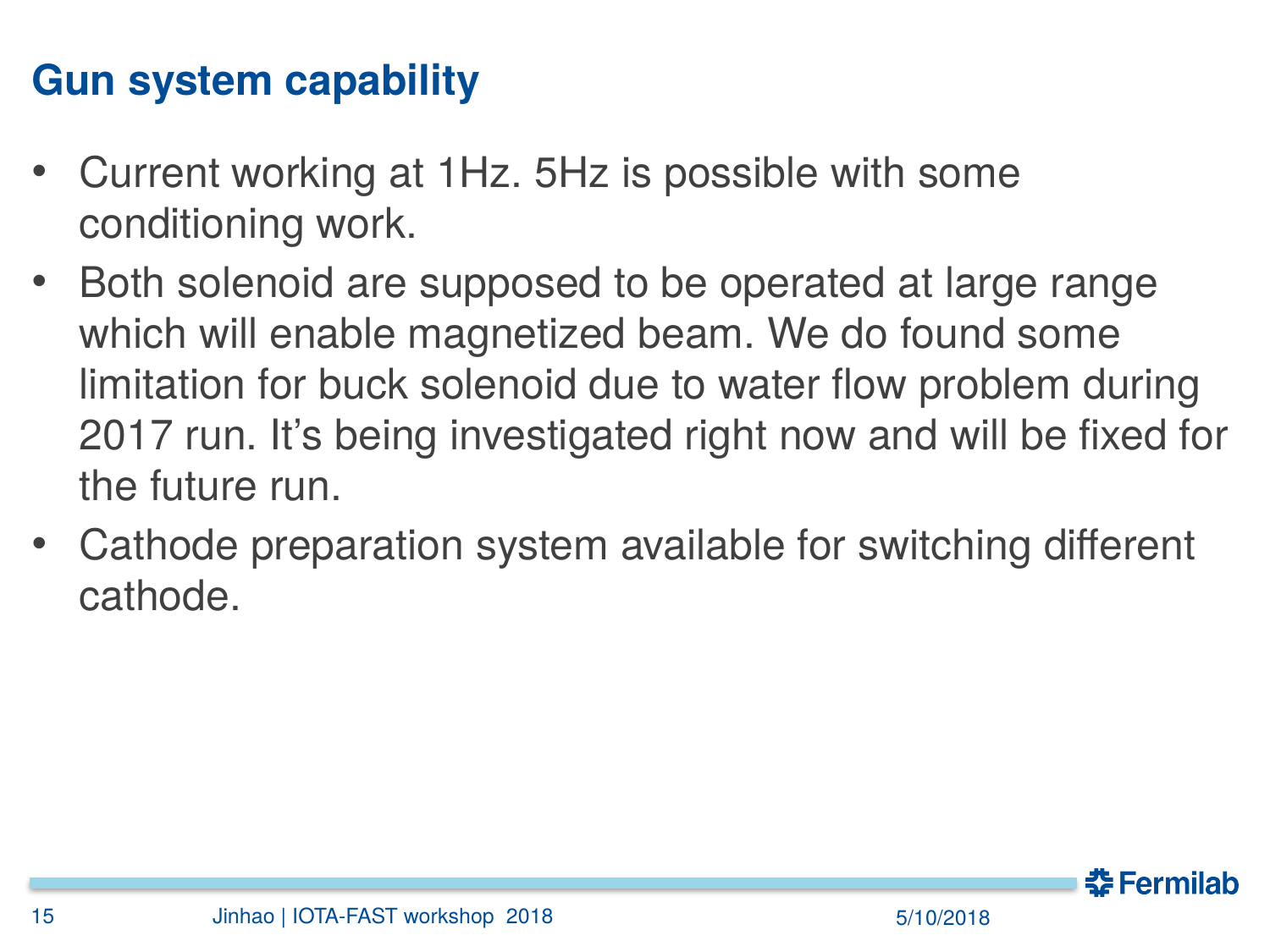

# Gun system capability
Current working at 1Hz. 5Hz is possible with some conditioning work.
Both solenoid are supposed to be operated at large range which will enable magnetized beam. We do found some limitation for buck solenoid due to water flow problem during 2017 run. It’s being investigated right now and will be fixed for the future run.
Cathode preparation system available for switching different cathode.
15
Jinhao | IOTA-FAST workshop  2018
5/10/2018